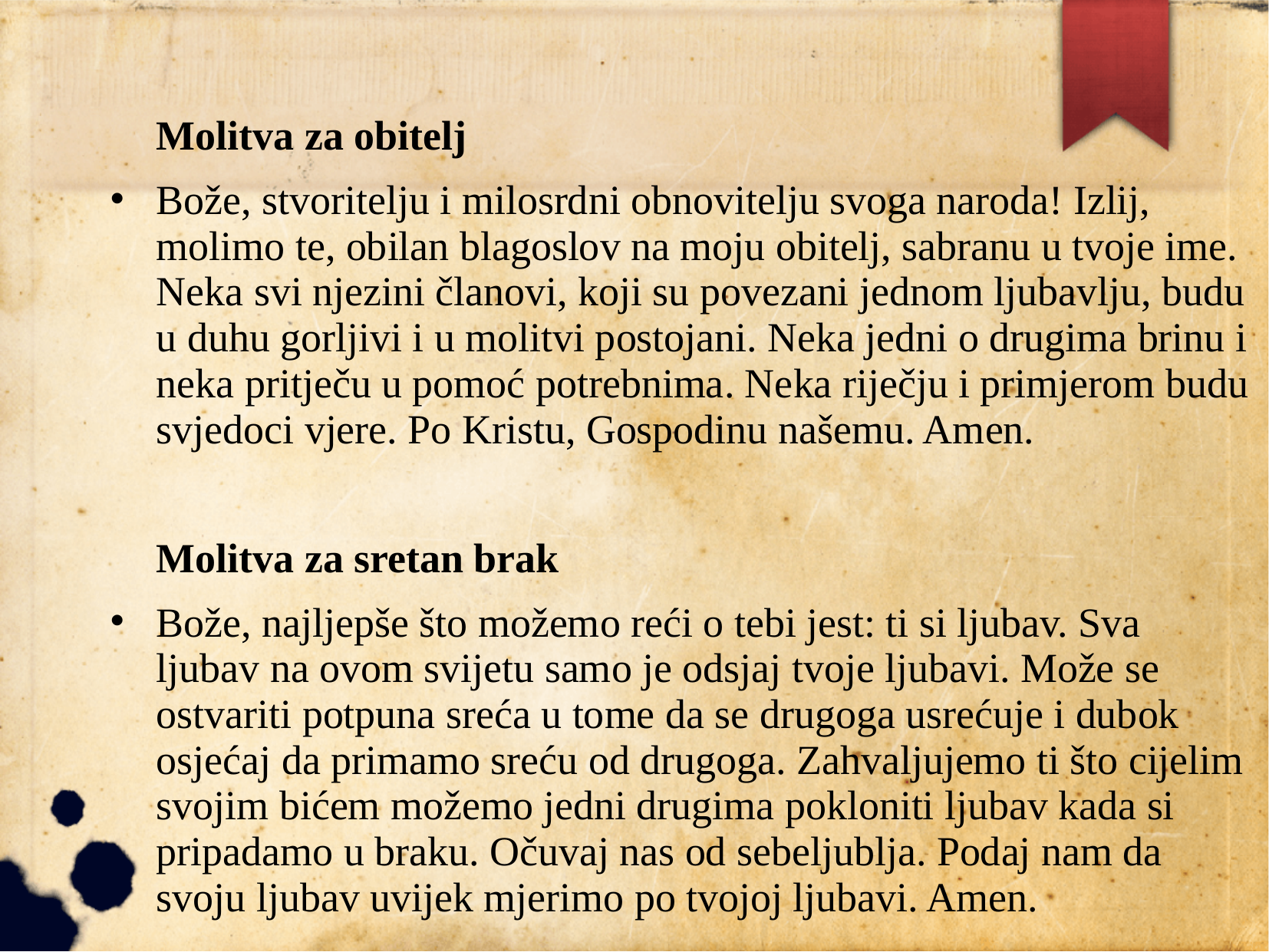

# Molitva za obitelj
Bože, stvoritelju i milosrdni obnovitelju svoga naroda! Izlij, molimo te, obilan blagoslov na moju obitelj, sabranu u tvoje ime. Neka svi njezini članovi, koji su povezani jednom ljubavlju, budu u duhu gorljivi i u molitvi postojani. Neka jedni o drugima brinu i neka pritječu u pomoć potrebnima. Neka riječju i primjerom budu svjedoci vjere. Po Kristu, Gospodinu našemu. Amen.

Molitva za sretan brak
Bože, najljepše što možemo reći o tebi jest: ti si ljubav. Sva ljubav na ovom svijetu samo je odsjaj tvoje ljubavi. Može se ostvariti potpuna sreća u tome da se drugoga usrećuje i dubok osjećaj da primamo sreću od drugoga. Zahvaljujemo ti što cijelim svojim bićem možemo jedni drugima pokloniti ljubav kada si pripadamo u braku. Očuvaj nas od sebeljublja. Podaj nam da svoju ljubav uvijek mjerimo po tvojoj ljubavi. Amen.